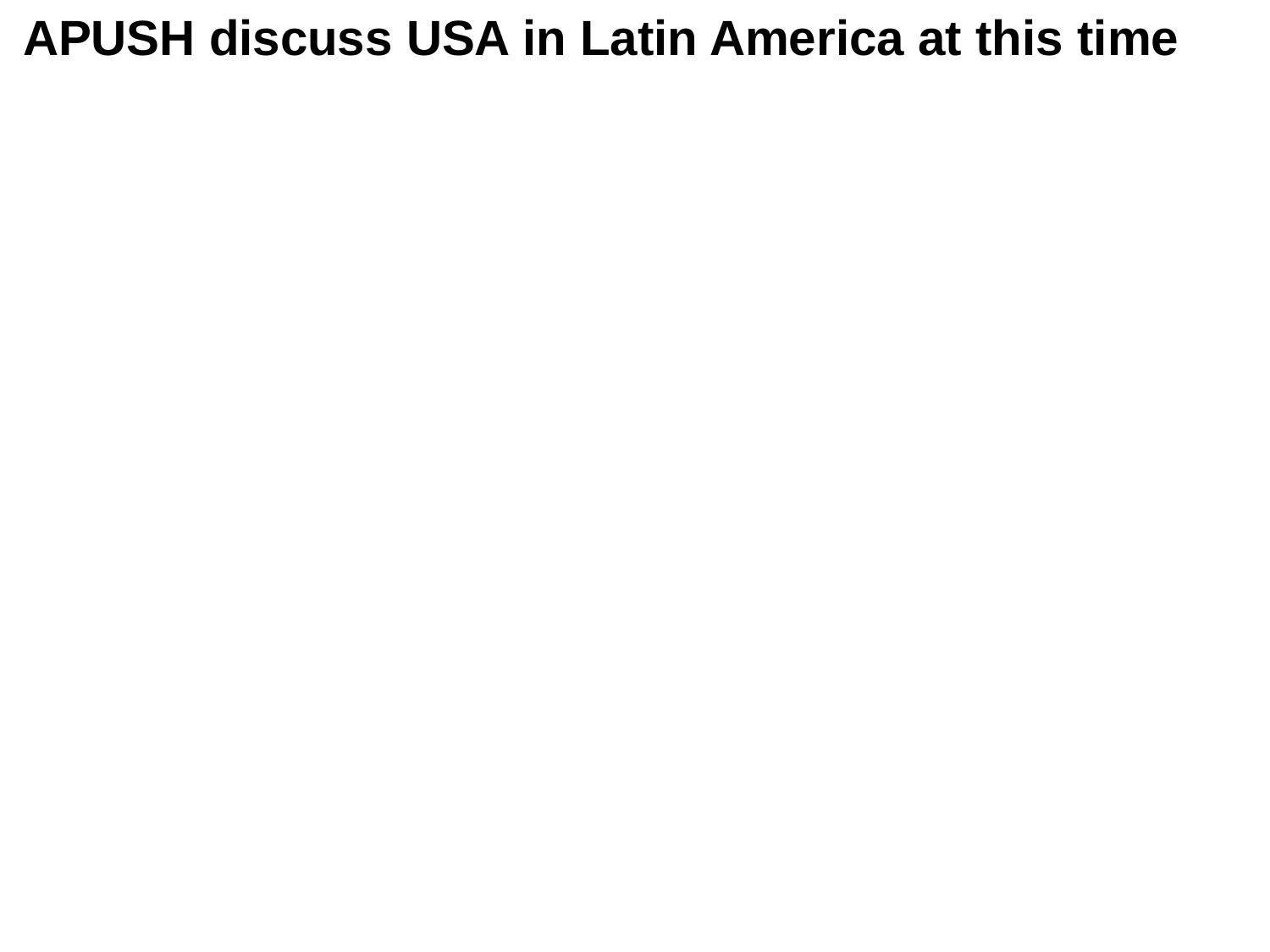

APUSH discuss USA in Latin America at this time